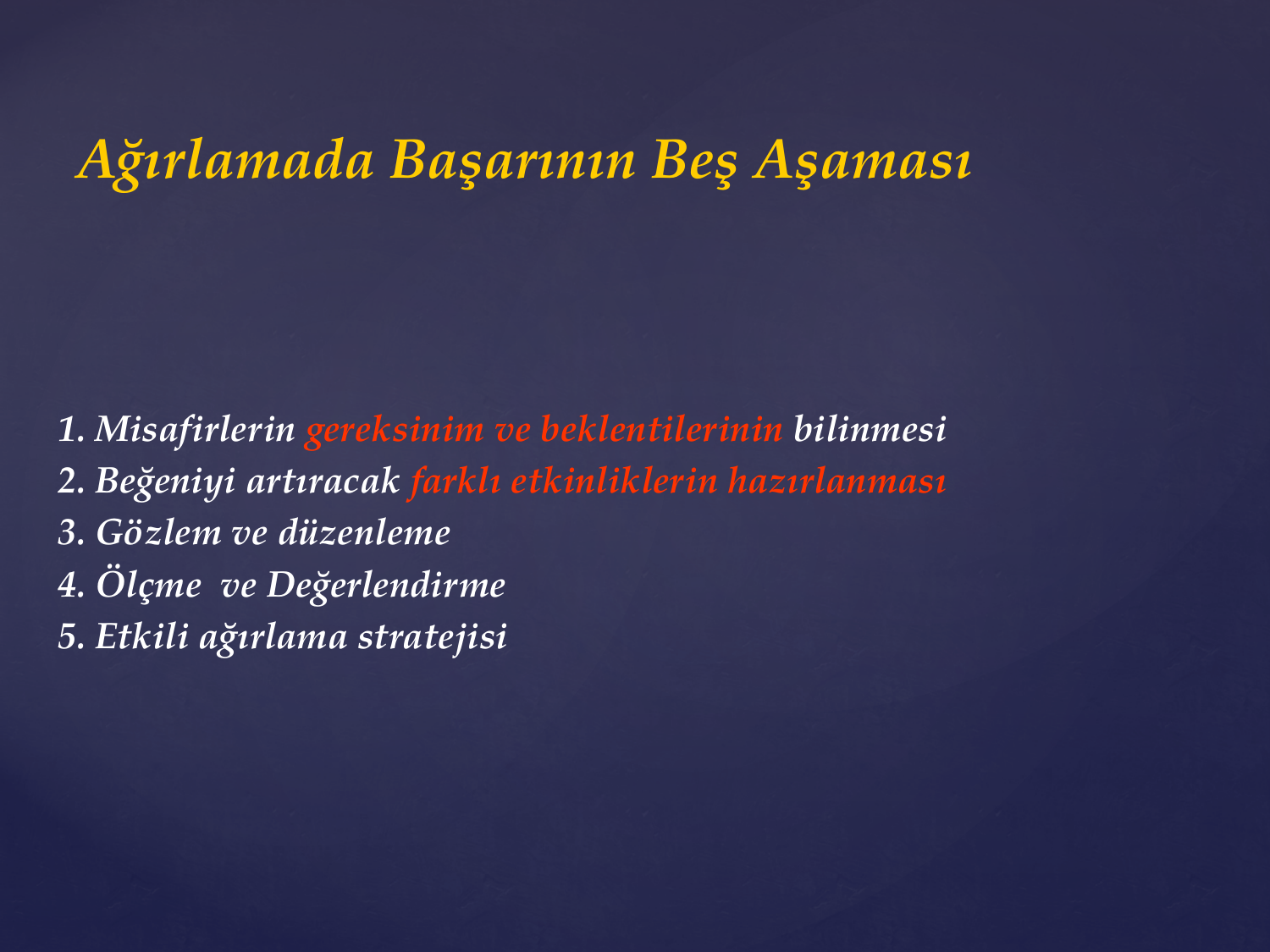

# Ağırlamada Başarının Beş Aşaması
1. Misafirlerin gereksinim ve beklentilerinin bilinmesi
2. Beğeniyi artıracak farklı etkinliklerin hazırlanması
3. Gözlem ve düzenleme
4. Ölçme  ve Değerlendirme
5. Etkili ağırlama stratejisi